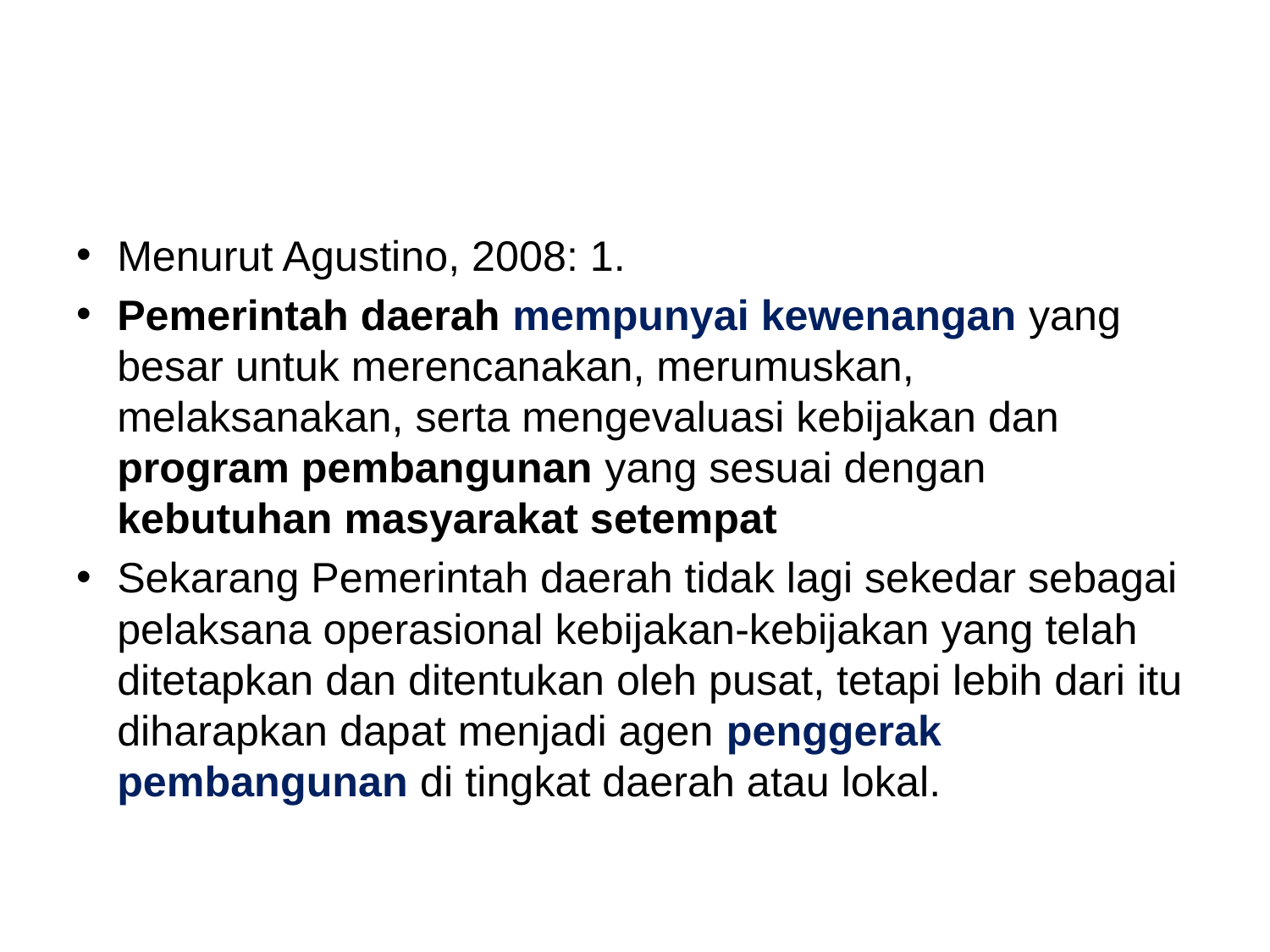

#
Menurut Agustino, 2008: 1.
Pemerintah daerah mempunyai kewenangan yang besar untuk merencanakan, merumuskan, melaksanakan, serta mengevaluasi kebijakan dan program pembangunan yang sesuai dengan kebutuhan masyarakat setempat
Sekarang Pemerintah daerah tidak lagi sekedar sebagai pelaksana operasional kebijakan-kebijakan yang telah ditetapkan dan ditentukan oleh pusat, tetapi lebih dari itu diharapkan dapat menjadi agen penggerak pembangunan di tingkat daerah atau lokal.